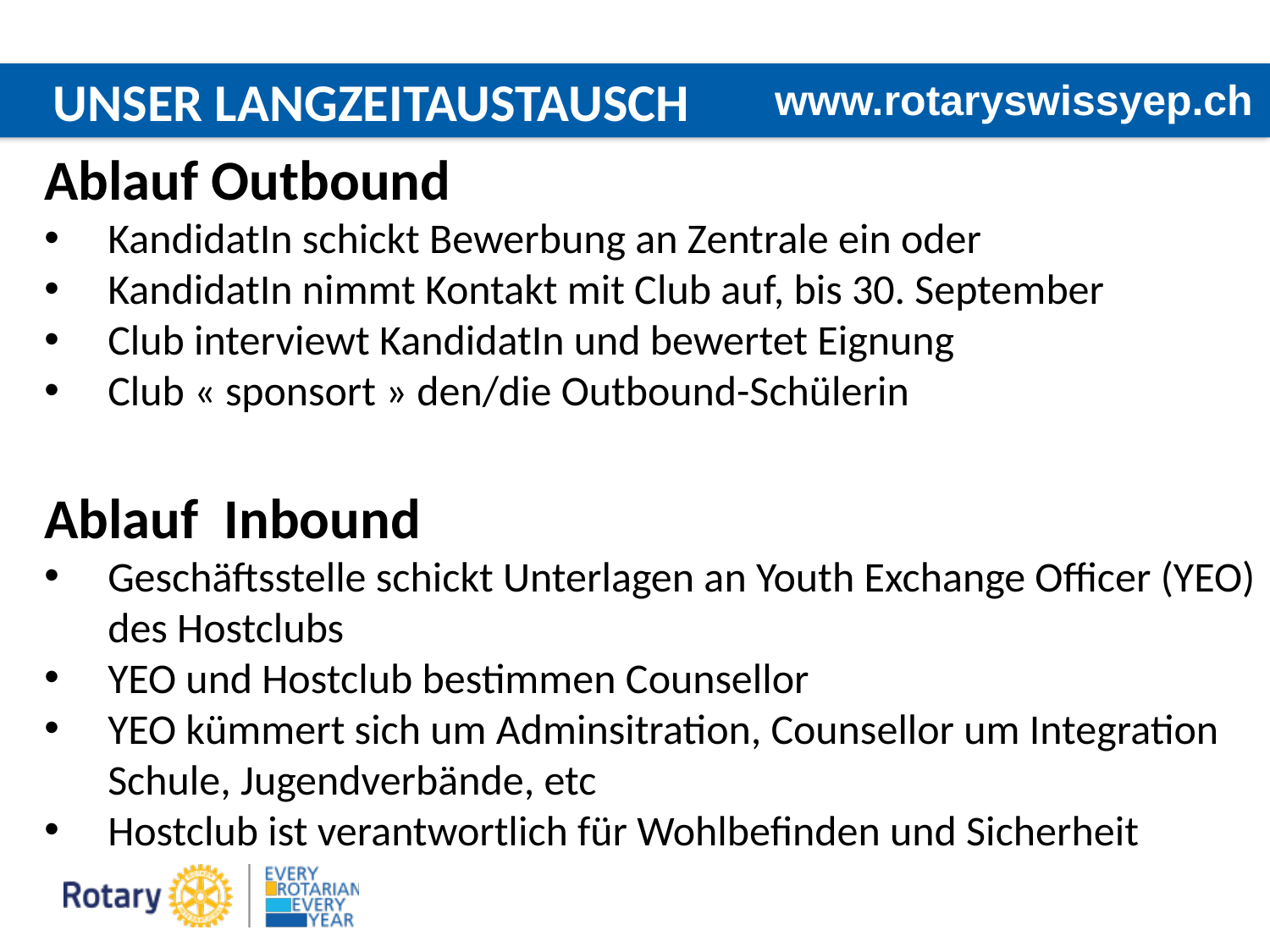

UNSER LANGZEITAUSTAUSCH
www.rotaryswissyep.ch
Ablauf Outbound
KandidatIn schickt Bewerbung an Zentrale ein oder
KandidatIn nimmt Kontakt mit Club auf, bis 30. September
Club interviewt KandidatIn und bewertet Eignung
Club « sponsort » den/die Outbound-Schülerin

Ablauf  Inbound
Geschäftsstelle schickt Unterlagen an Youth Exchange Officer (YEO) des Hostclubs
YEO und Hostclub bestimmen Counsellor
YEO kümmert sich um Adminsitration, Counsellor um Integration Schule, Jugendverbände, etc
Hostclub ist verantwortlich für Wohlbefinden und Sicherheit